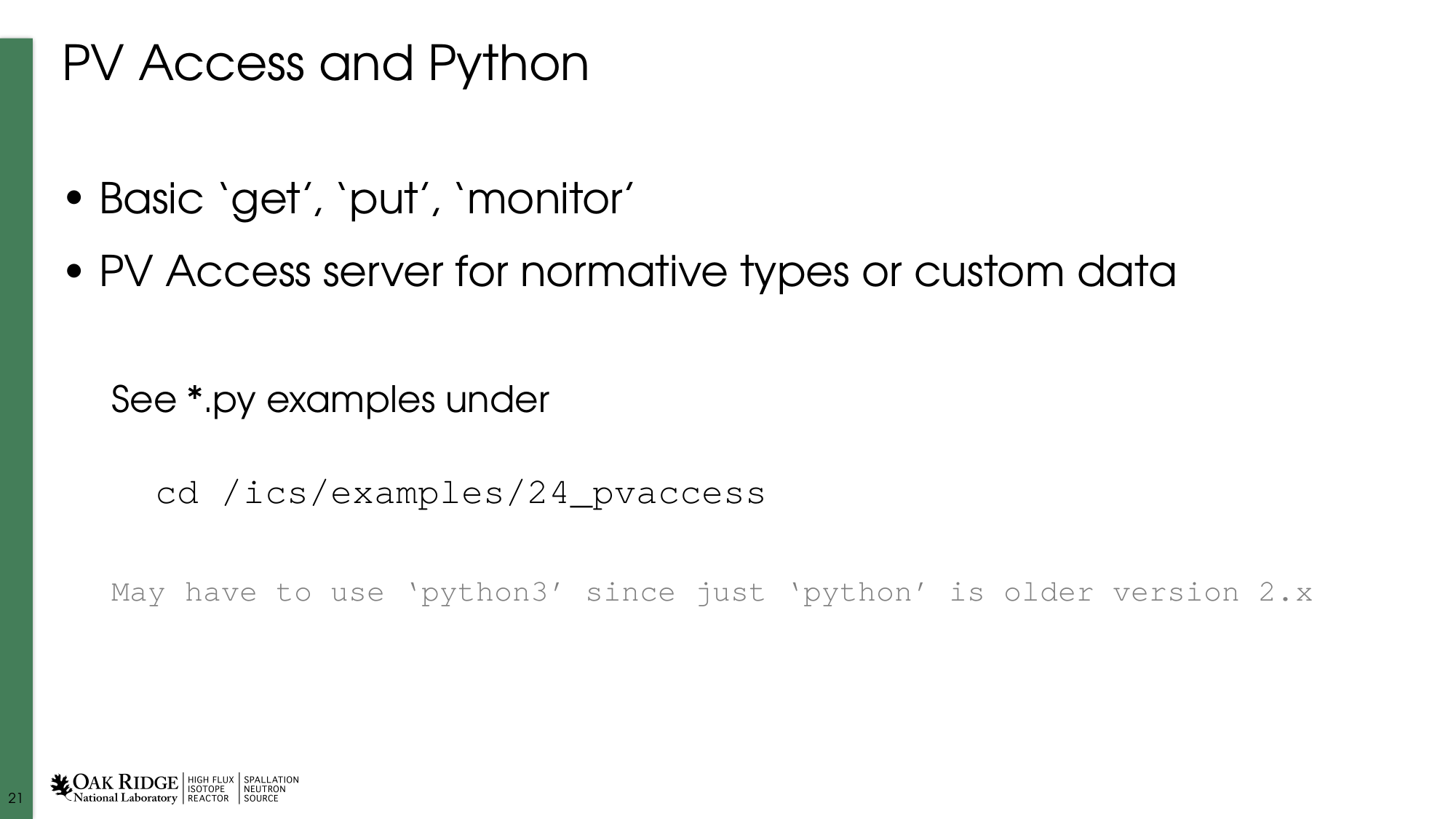

# PV Access and Python
Basic ‘get’, ‘put’, ‘monitor’
PV Access server for normative types or custom data

See *.py examples under
  cd /ics/examples/24_pvaccess

May have to use ‘python3’ since just ‘python’ is older version 2.x